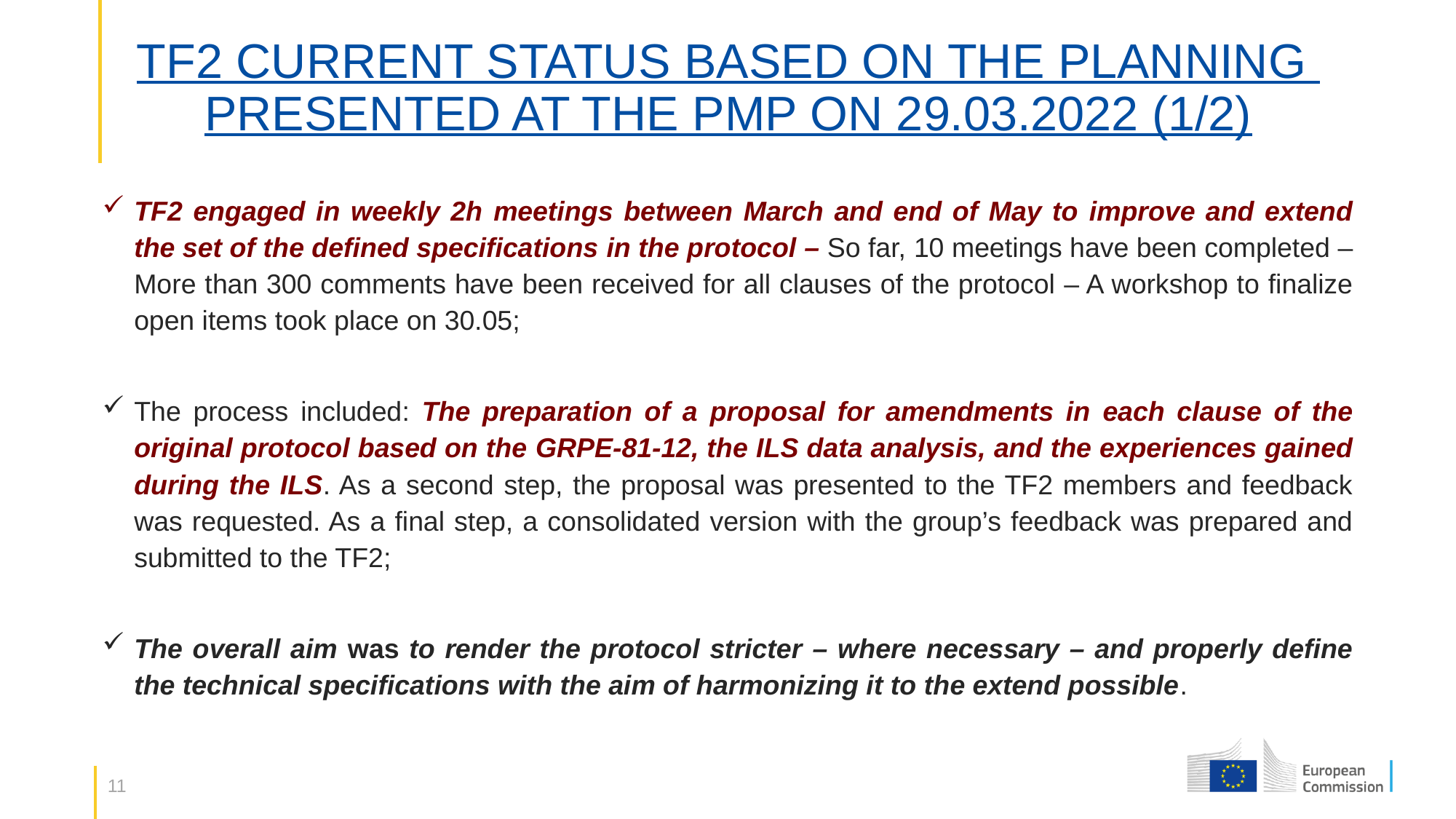

# TF2 CURRENT STATUS BASED ON THE PLANNING PRESENTED AT THE PMP ON 29.03.2022 (1/2)
TF2 engaged in weekly 2h meetings between March and end of May to improve and extend the set of the defined specifications in the protocol – So far, 10 meetings have been completed – More than 300 comments have been received for all clauses of the protocol – A workshop to finalize open items took place on 30.05;
The process included: The preparation of a proposal for amendments in each clause of the original protocol based on the GRPE-81-12, the ILS data analysis, and the experiences gained during the ILS. As a second step, the proposal was presented to the TF2 members and feedback was requested. As a final step, a consolidated version with the group’s feedback was prepared and submitted to the TF2;
The overall aim was to render the protocol stricter – where necessary – and properly define the technical specifications with the aim of harmonizing it to the extend possible.